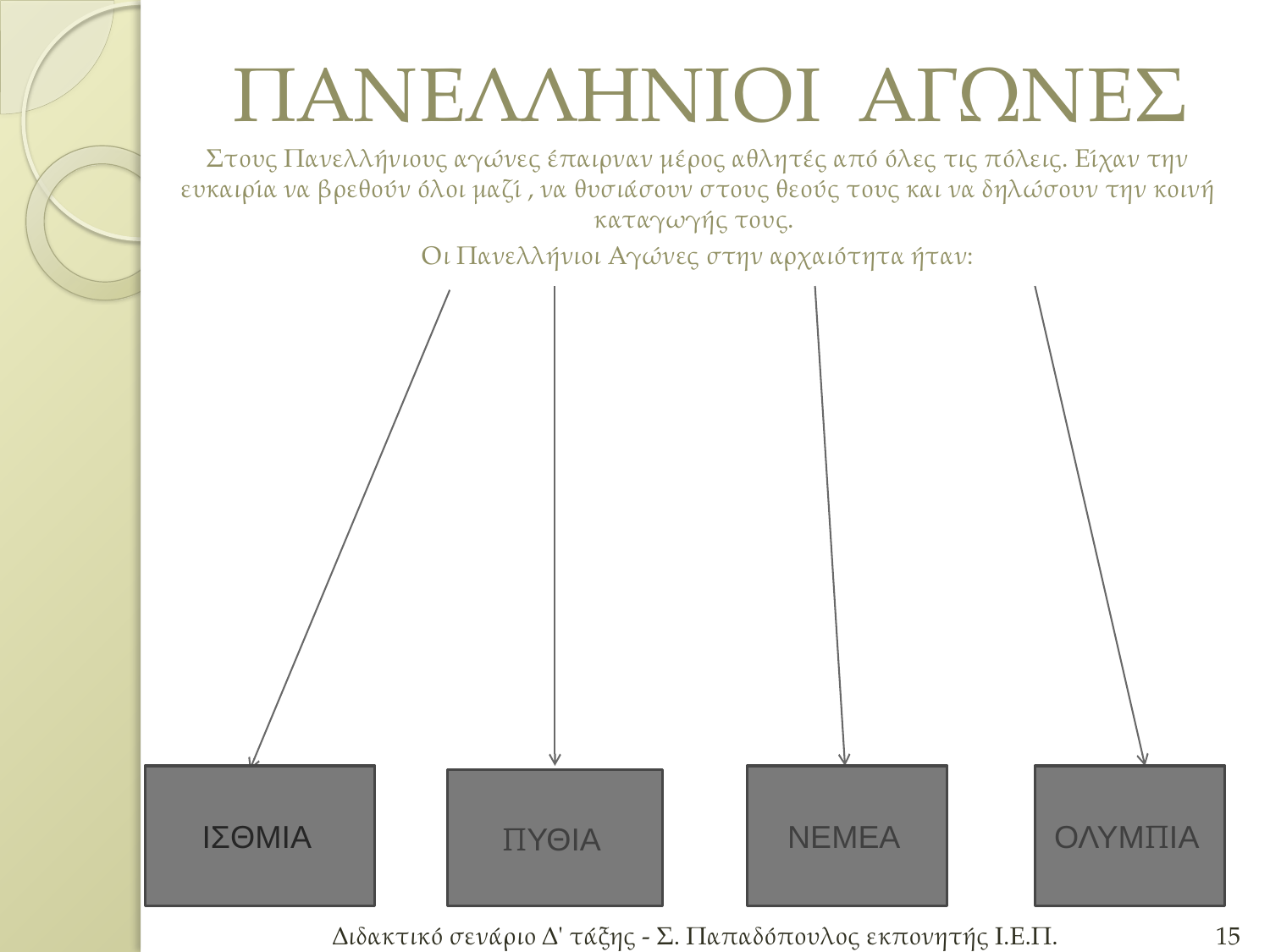

# ΠΑΝΕΛΛΗΝΙΟΙ  ΑΓΩΝΕΣ
Στους Πανελλήνιους αγώνες έπαιρναν μέρος αθλητές από όλες τις πόλεις. Είχαν την ευκαιρία να βρεθούν όλοι μαζί , να θυσιάσουν στους θεούς τους και να δηλώσουν την κοινή καταγωγής τους.
Οι Πανελλήνιοι Αγώνες στην αρχαιότητα ήταν:
ΙΣΘΜΙΑ
ΝΕΜΕΑ
ΟΛΥΜΠΙΑ
ΠΥΘΙΑ
Διδακτικό σενάριο Δ' τάξης - Σ. Παπαδόπουλος εκπονητής Ι.Ε.Π.
15